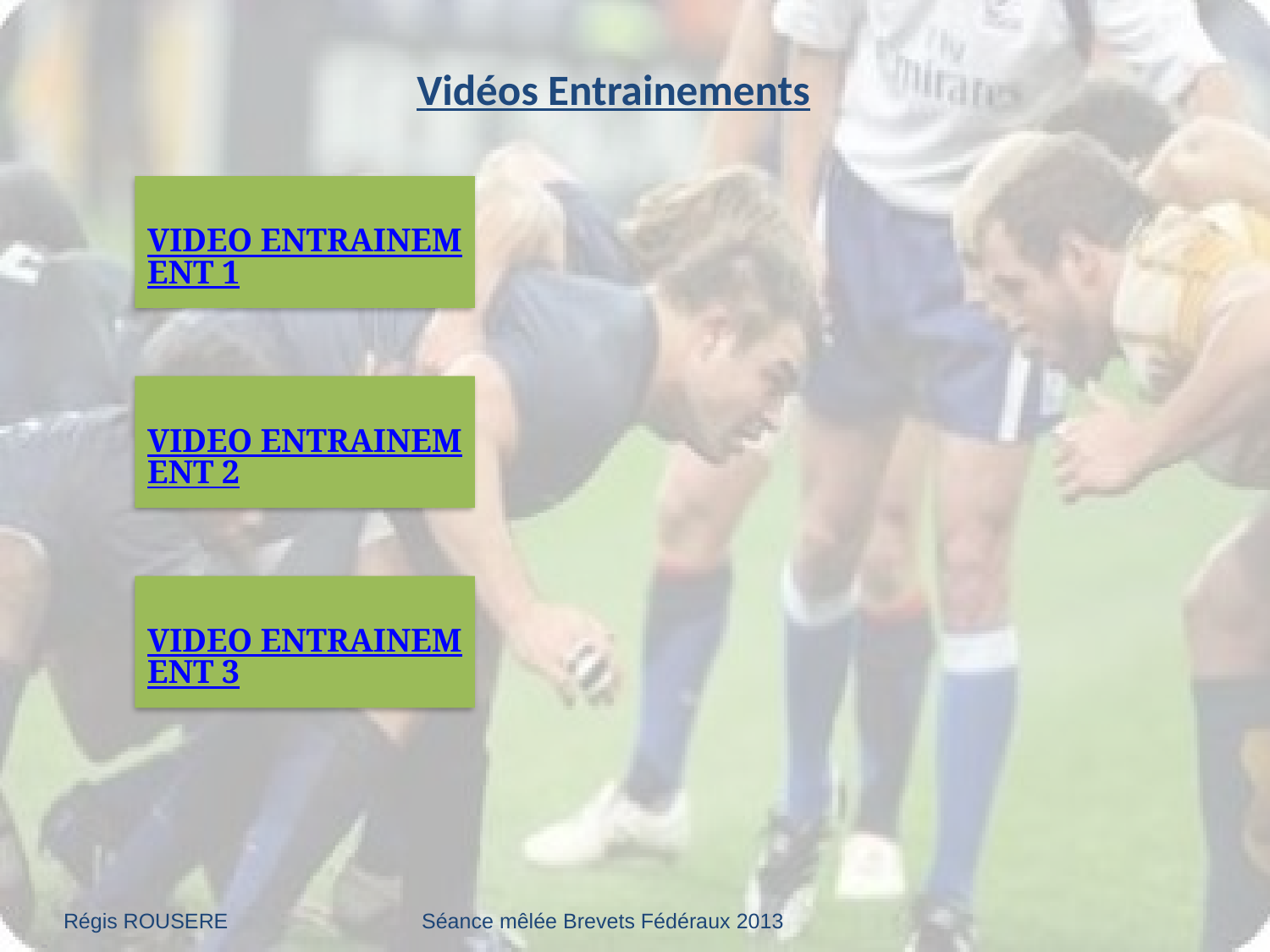

# Vidéos Entrainements

VIDEO ENTRAINEMENT 1

VIDEO ENTRAINEMENT 2

VIDEO ENTRAINEMENT 3

Régis ROUSERE
Séance mêlée Brevets Fédéraux 2013